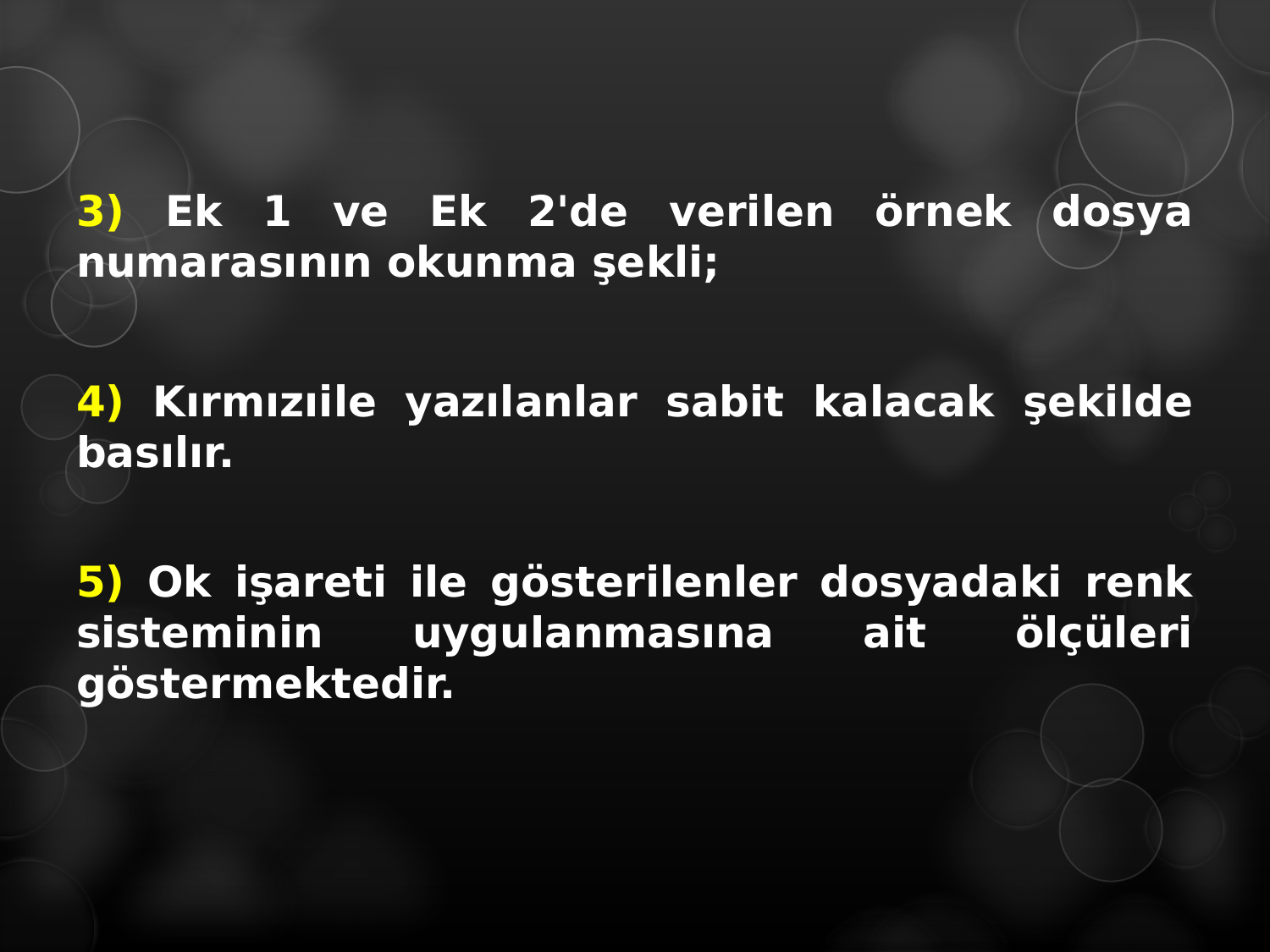

3) Ek 1 ve Ek 2'de verilen örnek dosya numarasının okunma şekli;

4) Kırmızıile yazılanlar sabit kalacak şekilde basılır.

5) Ok işareti ile gösterilenler dosyadaki renk sisteminin uygulanmasına ait ölçüleri göstermektedir.